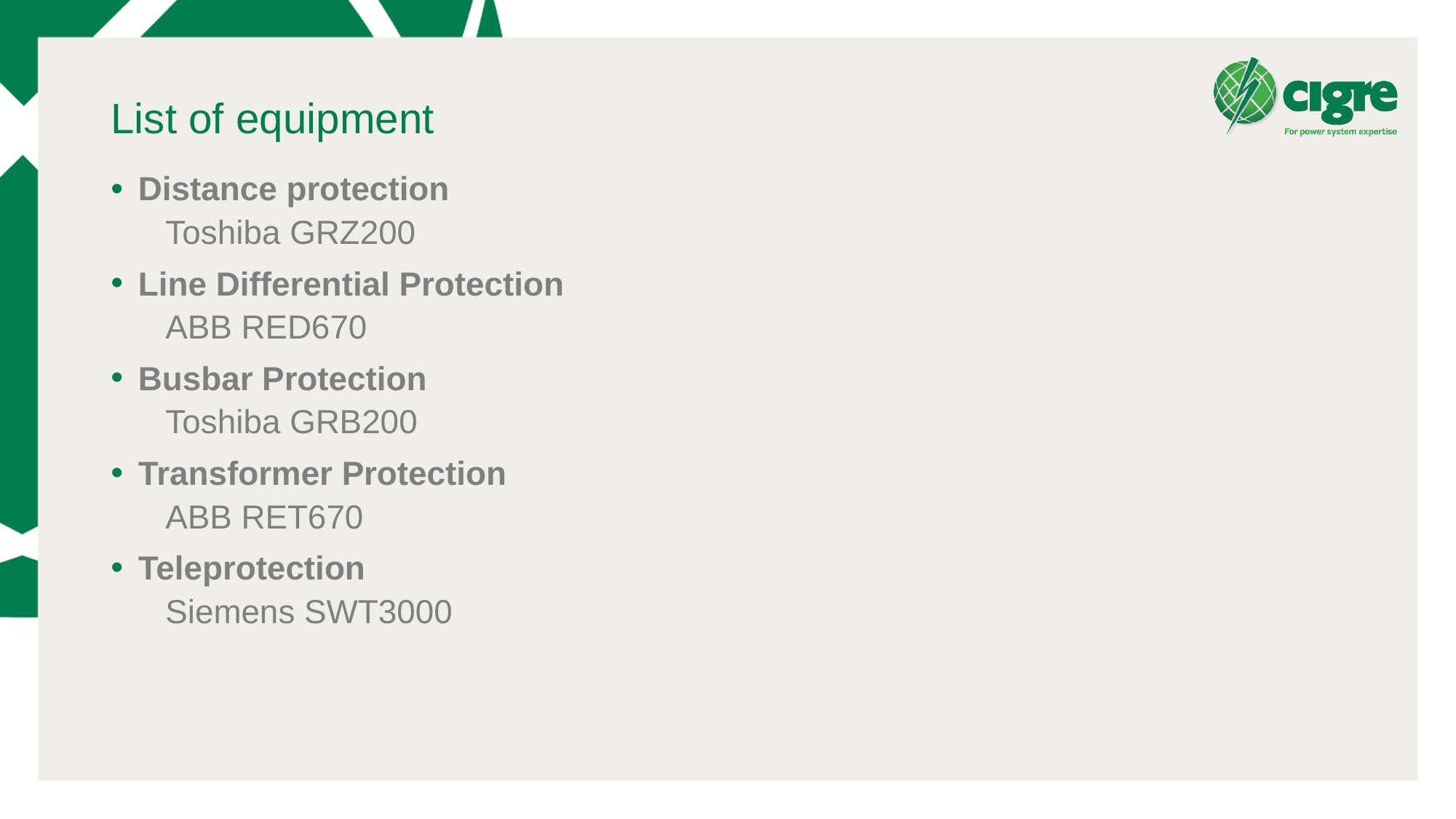

# List of equipment
Distance protection
Toshiba GRZ200
Line Differential Protection
ABB RED670
Busbar Protection
Toshiba GRB200
Transformer Protection
ABB RET670
Teleprotection
Siemens SWT3000